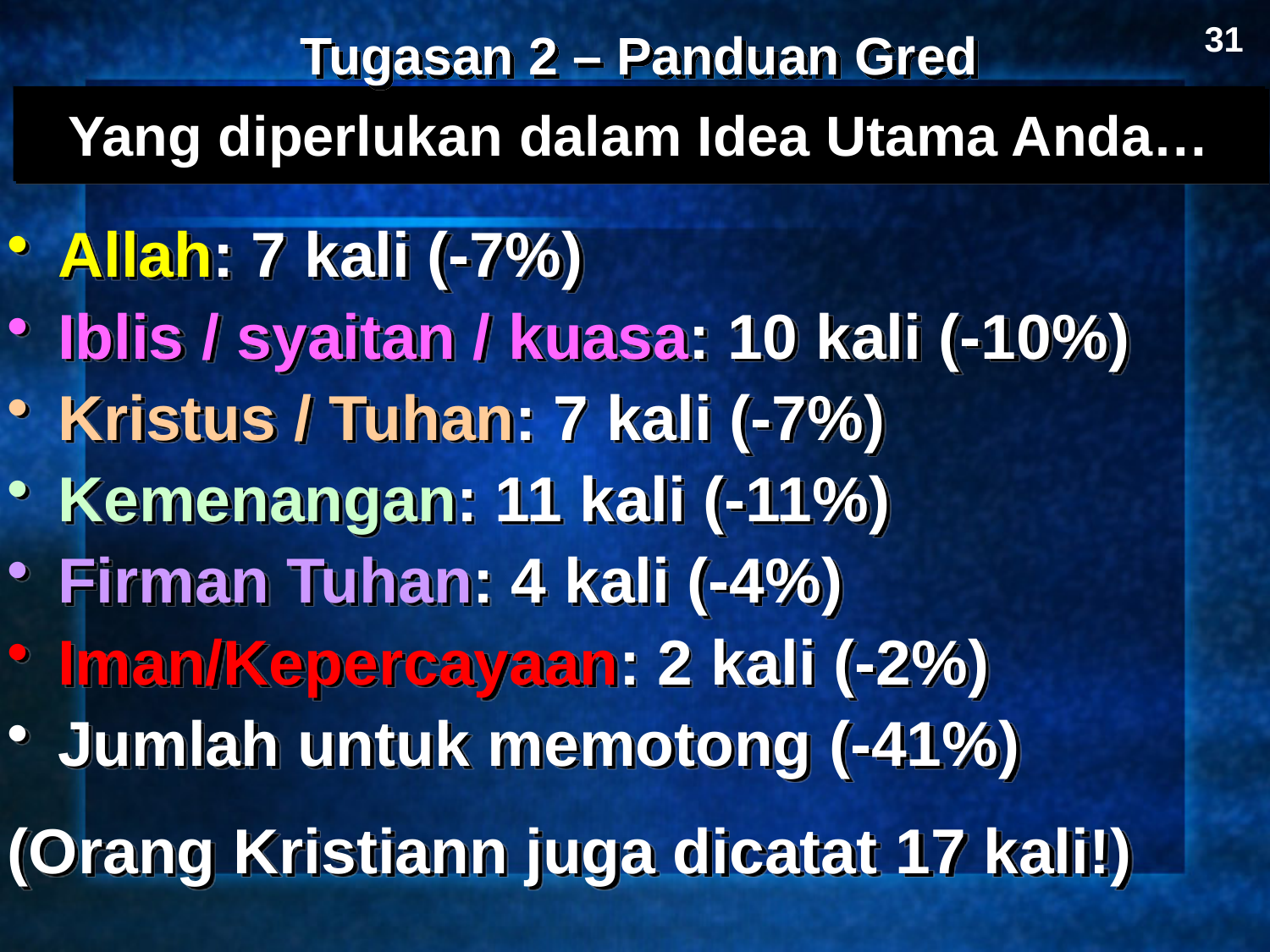

31
Tugasan 2 – Panduan Gred
Yang diperlukan dalam Idea Utama Anda…
Allah: 7 kali (-7%)
Iblis / syaitan / kuasa: 10 kali (-10%)
Kristus / Tuhan: 7 kali (-7%)
Kemenangan: 11 kali (-11%)
Firman Tuhan: 4 kali (-4%)
Iman/Kepercayaan: 2 kali (-2%)
Jumlah untuk memotong (-41%)

(Orang Kristiann juga dicatat 17 kali!)